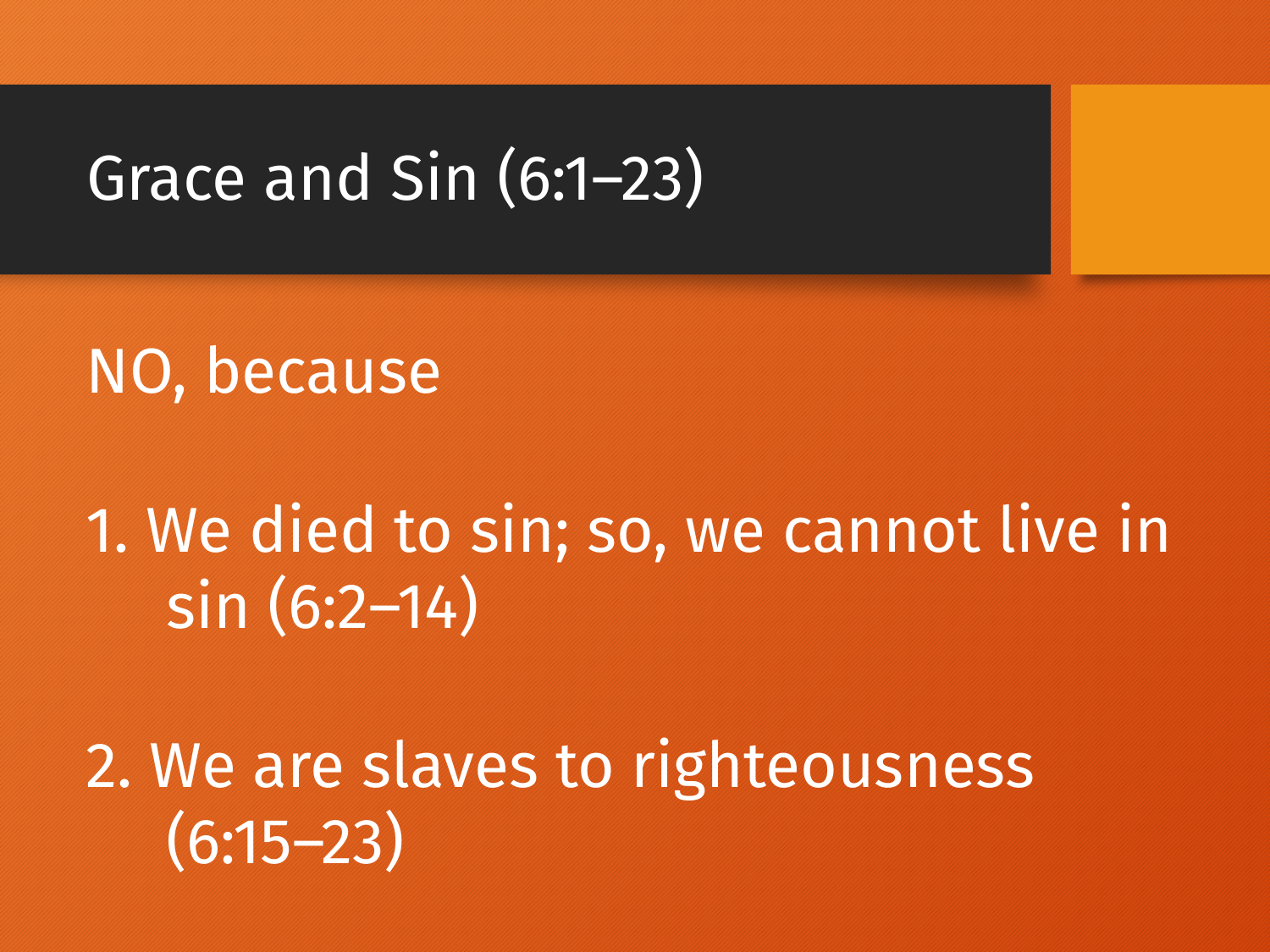

# Grace and Sin (6:1–23)
NO, because
1. We died to sin; so, we cannot live in sin (6:2–14)
2. We are slaves to righteousness (6:15–23)